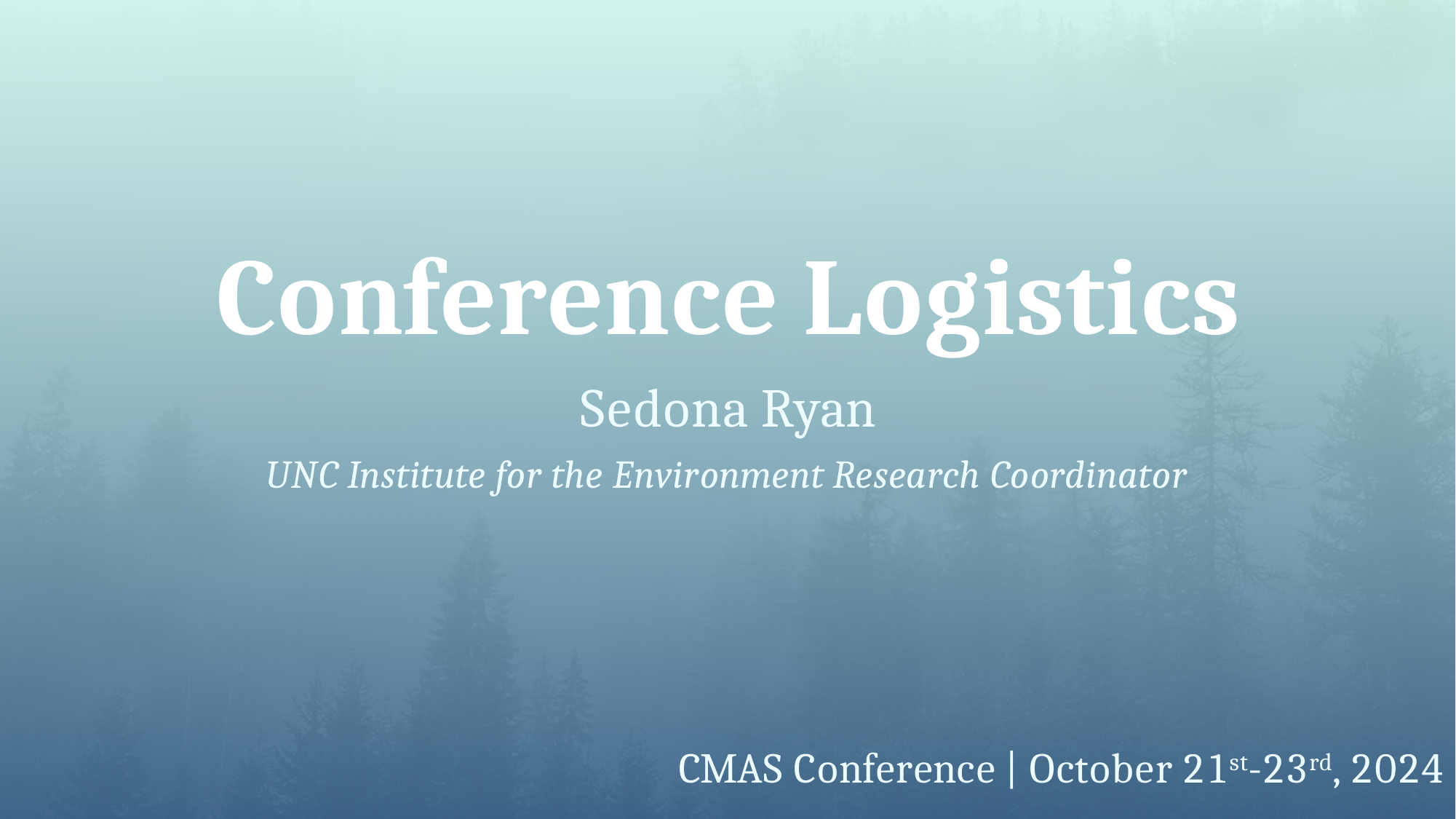

# Conference Logistics
Sedona Ryan
UNC Institute for the Environment Research Coordinator
CMAS Conference | October 21st-23rd, 2024